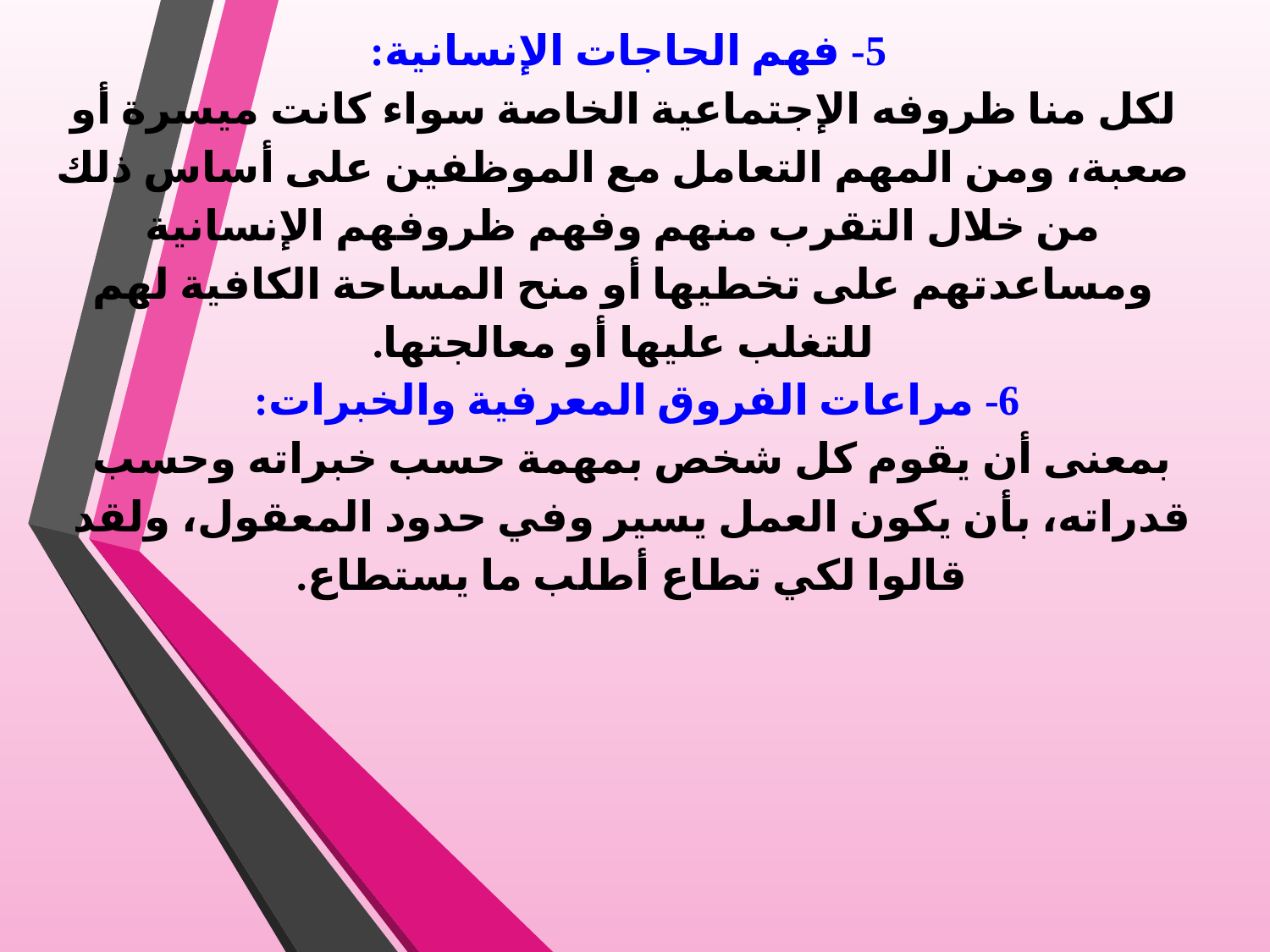

5- فهم الحاجات الإنسانية:
لكل منا ظروفه الإجتماعية الخاصة سواء كانت ميسرة أو صعبة، ومن المهم التعامل مع الموظفين على أساس ذلك من خلال التقرب منهم وفهم ظروفهم الإنسانية ومساعدتهم على تخطيها أو منح المساحة الكافية لهم للتغلب عليها أو معالجتها.

6- مراعات الفروق المعرفية والخبرات:
بمعنى أن يقوم كل شخص بمهمة حسب خبراته وحسب قدراته، بأن يكون العمل يسير وفي حدود المعقول، ولقد قالوا لكي تطاع أطلب ما يستطاع.